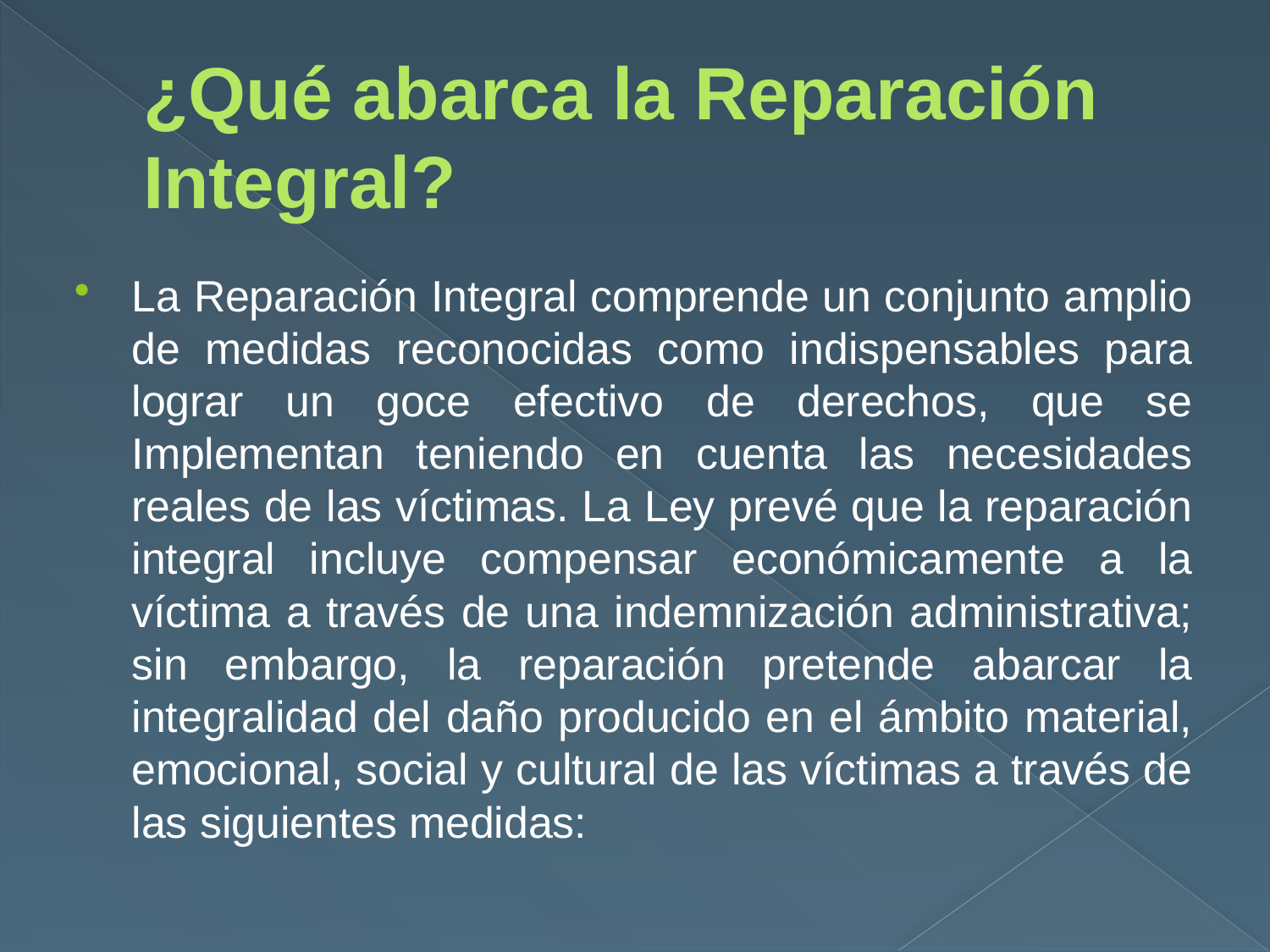

# ¿Qué abarca la Reparación Integral?
La Reparación Integral comprende un conjunto amplio de medidas reconocidas como indispensables para lograr un goce efectivo de derechos, que se Implementan teniendo en cuenta las necesidades reales de las víctimas. La Ley prevé que la reparación integral incluye compensar económicamente a la víctima a través de una indemnización administrativa; sin embargo, la reparación pretende abarcar la integralidad del daño producido en el ámbito material, emocional, social y cultural de las víctimas a través de las siguientes medidas: